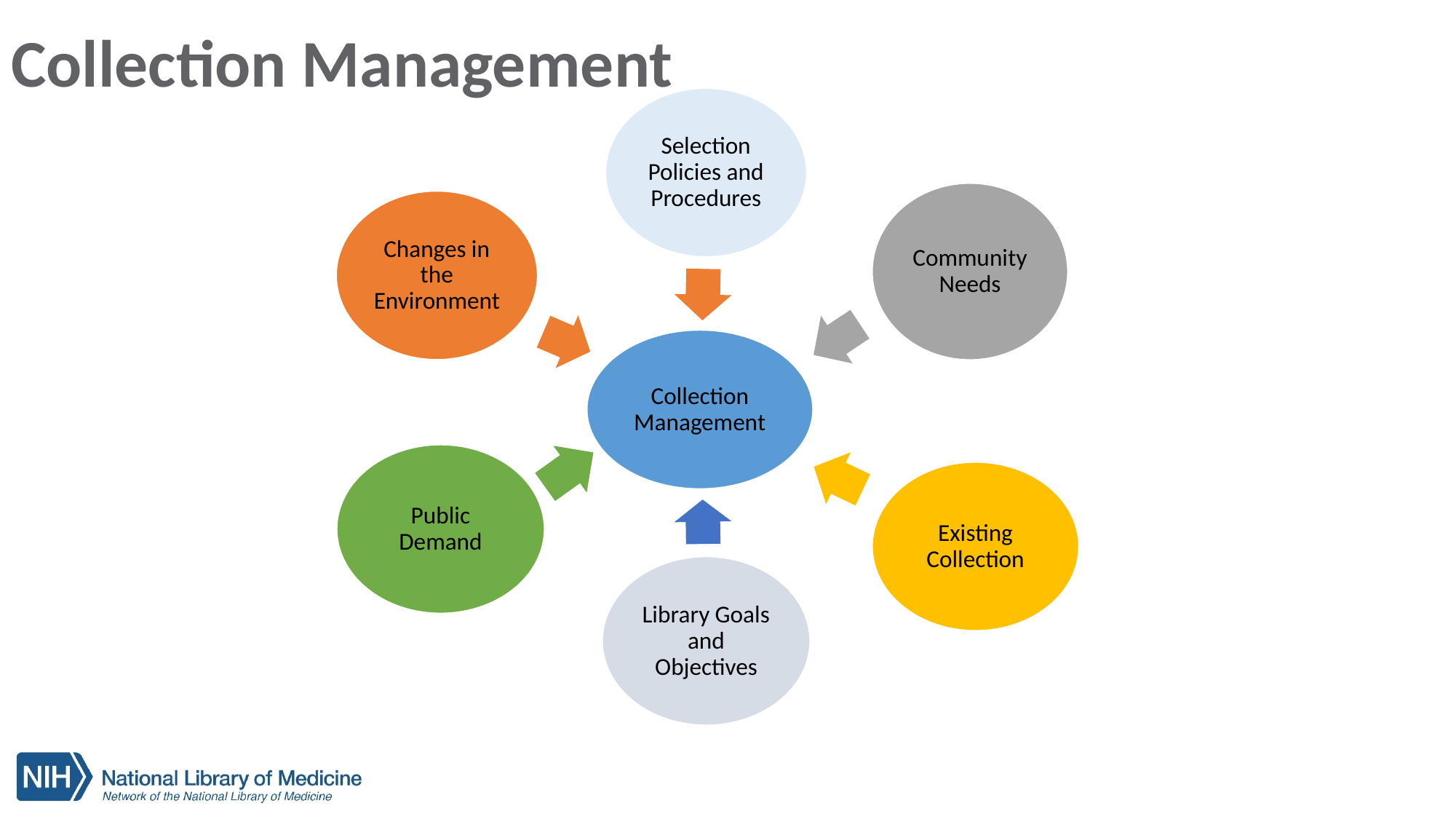

# Collection Management
Collection Management

Selection Policies and Procedures

Community Needs

Existing Collection

Library Goals and Objectives

Public Demand

Changes in the Environment